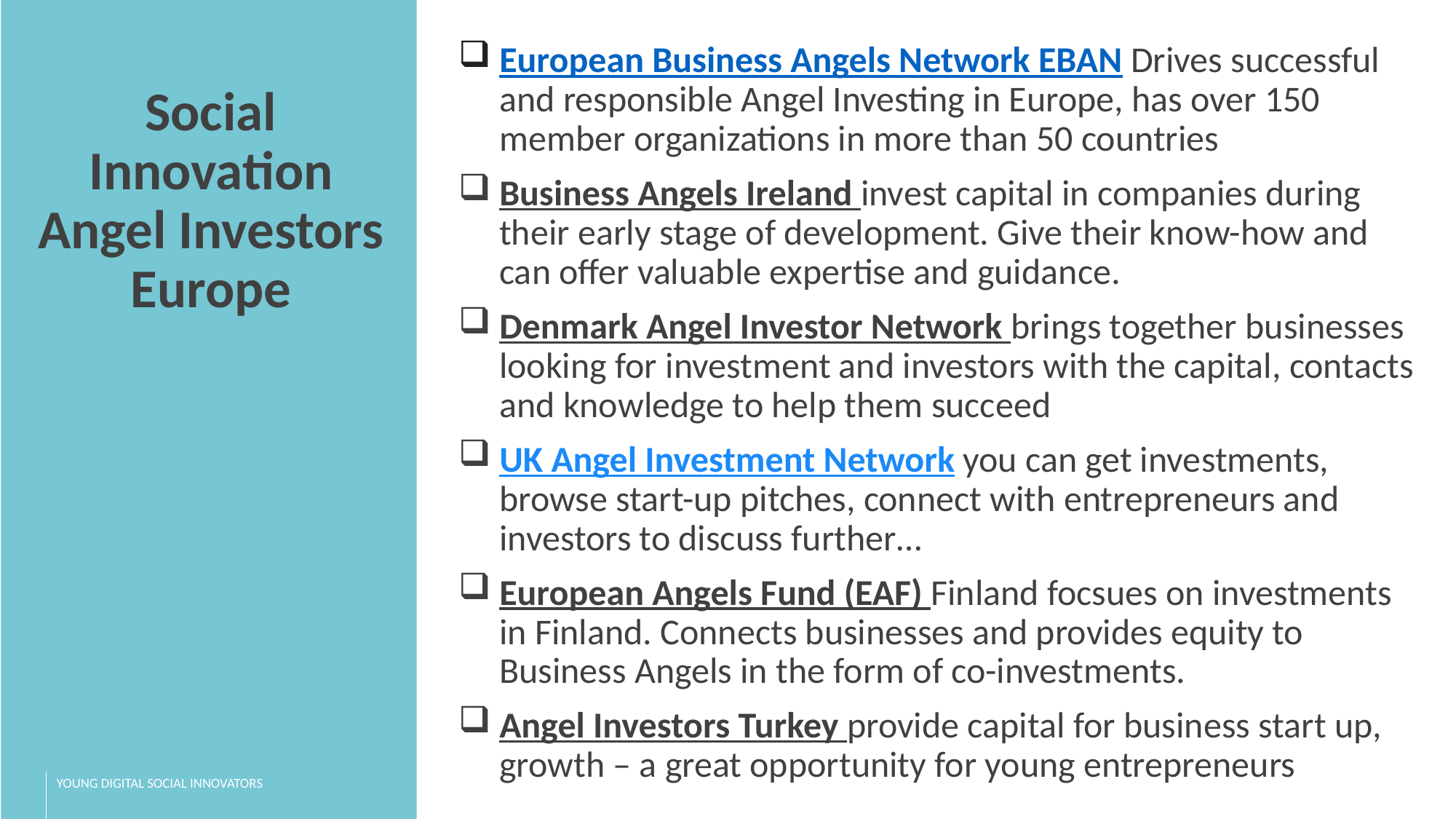

European Business Angels Network EBAN Drives successful and responsible Angel Investing in Europe, has over 150 member organizations in more than 50 countries
Business Angels Ireland invest capital in companies during their early stage of development. Give their know-how and can offer valuable expertise and guidance.
Denmark Angel Investor Network brings together businesses looking for investment and investors with the capital, contacts and knowledge to help them succeed
UK Angel Investment Network you can get investments, browse start-up pitches, connect with entrepreneurs and investors to discuss further…
European Angels Fund (EAF) Finland focsues on investments in Finland. Connects businesses and provides equity to Business Angels in the form of co-investments.
Angel Investors Turkey provide capital for business start up, growth – a great opportunity for young entrepreneurs
Social Innovation Angel Investors Europe